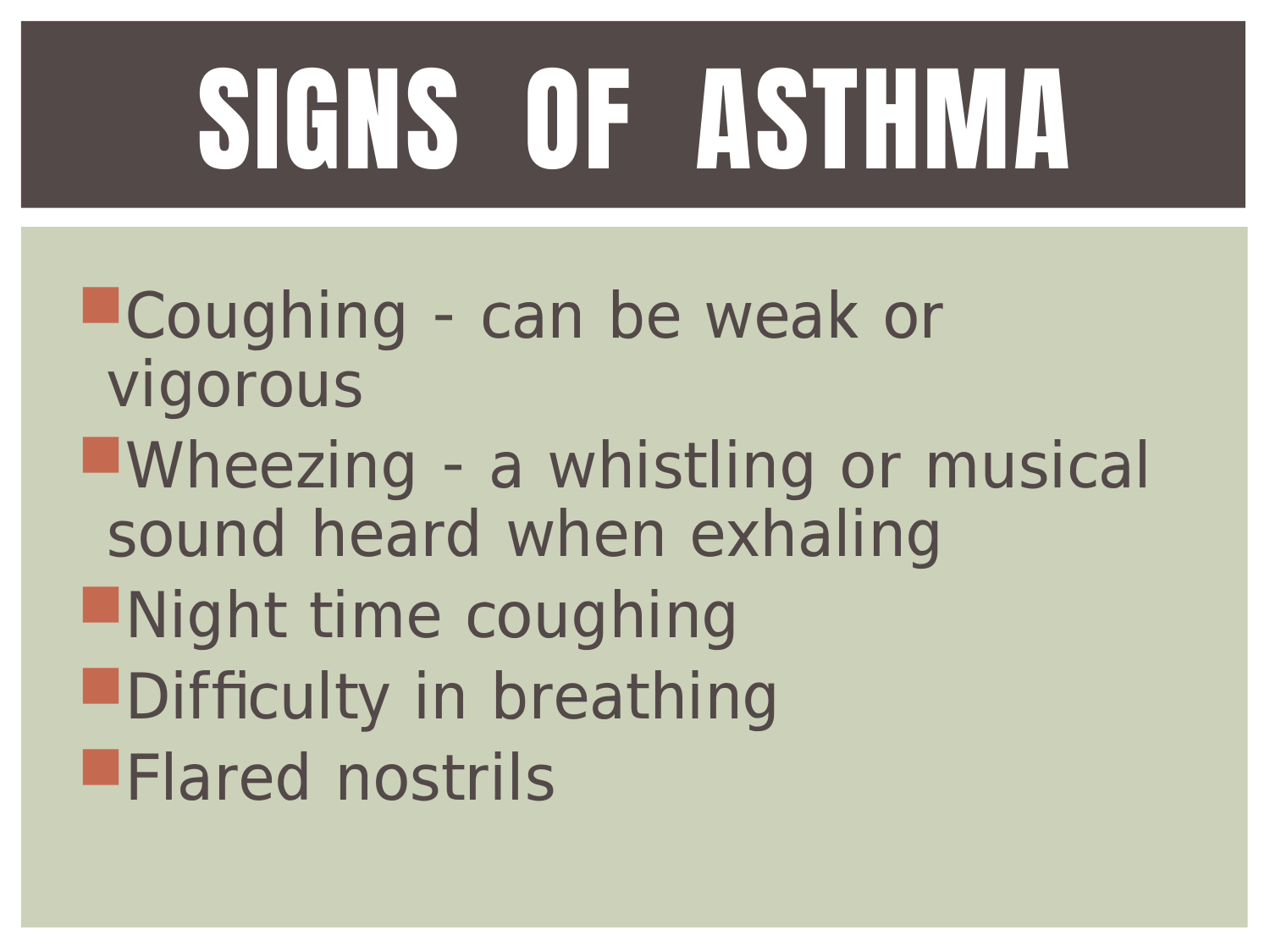

# Signs  of  Asthma
Coughing - can be weak or vigorous
Wheezing - a whistling or musical sound heard when exhaling
Night time coughing
Difficulty in breathing
Flared nostrils